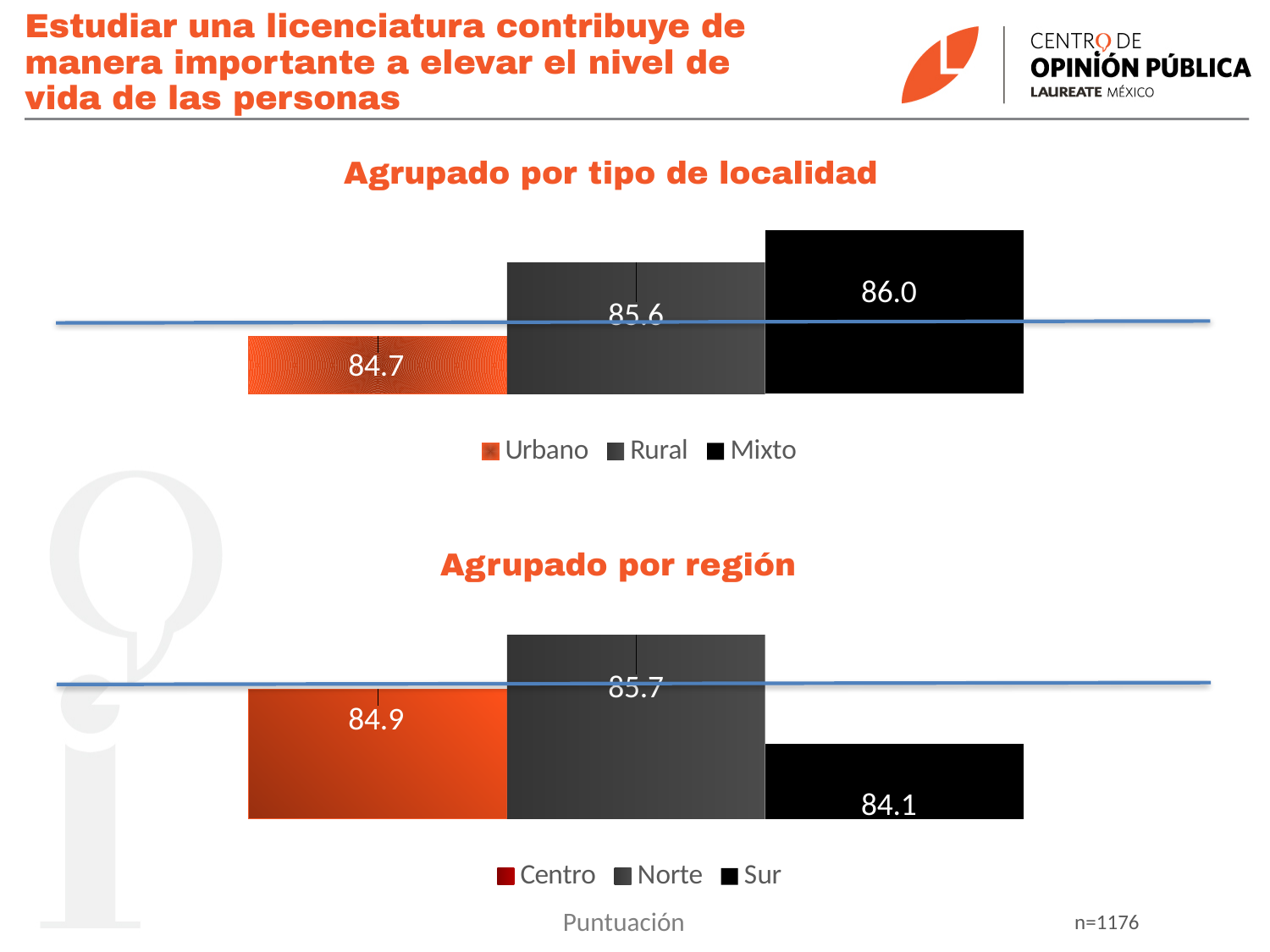

# Estudiar una licenciatura contribuye de manera importante a elevar el nivel de vida de las personas

### Chart

| Category | Urbano | Rural | Mixto |
|---|---|---|---|
|  | 84.7 | 85.6 | 86.0 |
Agrupado por región

### Chart

| Category | Centro | Norte | Sur |
|---|---|---|---|
|  | 84.9 | 85.7 | 84.1 |
Puntuación
n=1176